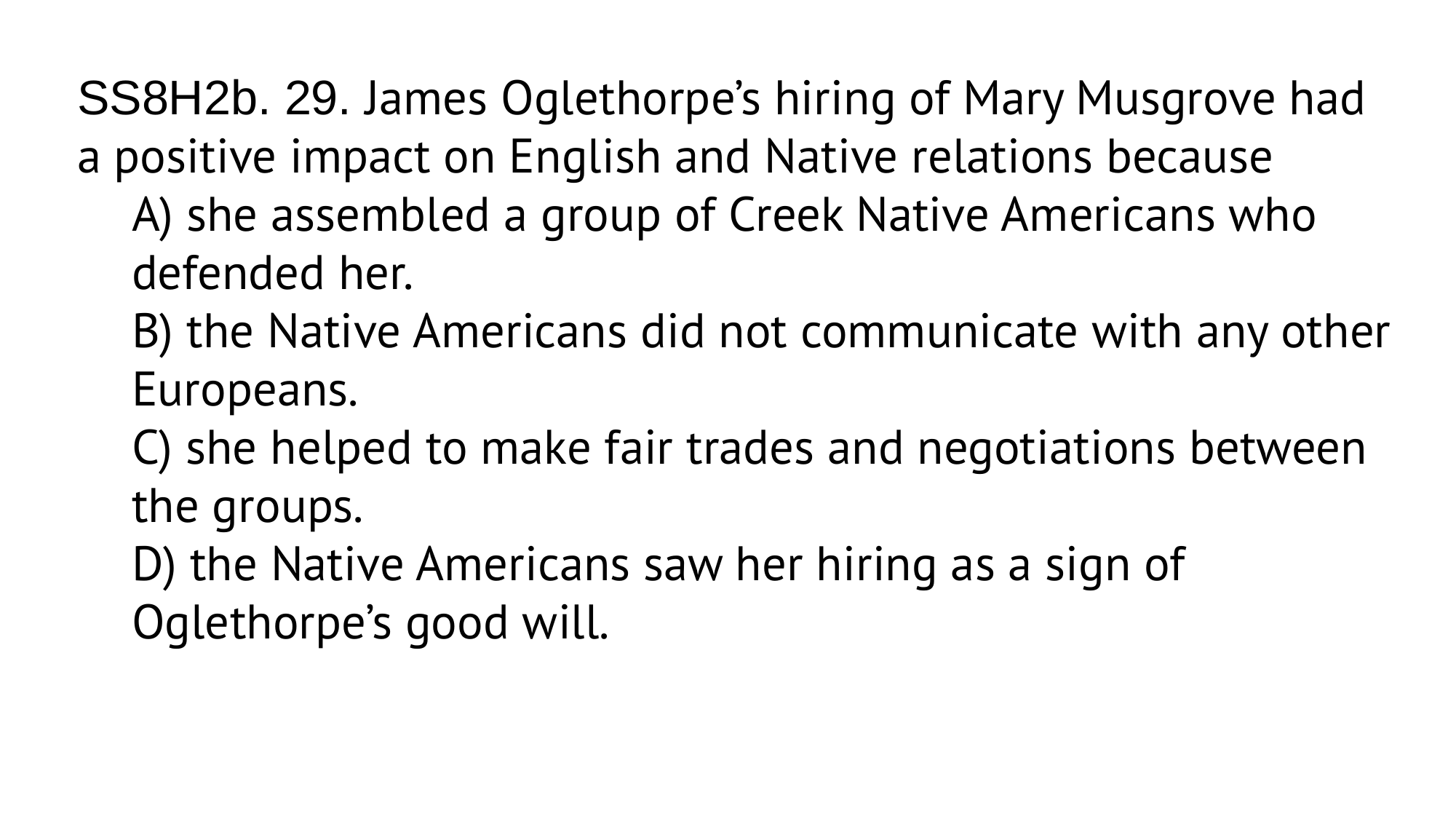

SS8H2b. 29. James Oglethorpe’s hiring of Mary Musgrove had a positive impact on English and Native relations because
A) she assembled a group of Creek Native Americans who defended her.
B) the Native Americans did not communicate with any other Europeans.
C) she helped to make fair trades and negotiations between the groups.
D) the Native Americans saw her hiring as a sign of Oglethorpe’s good will.